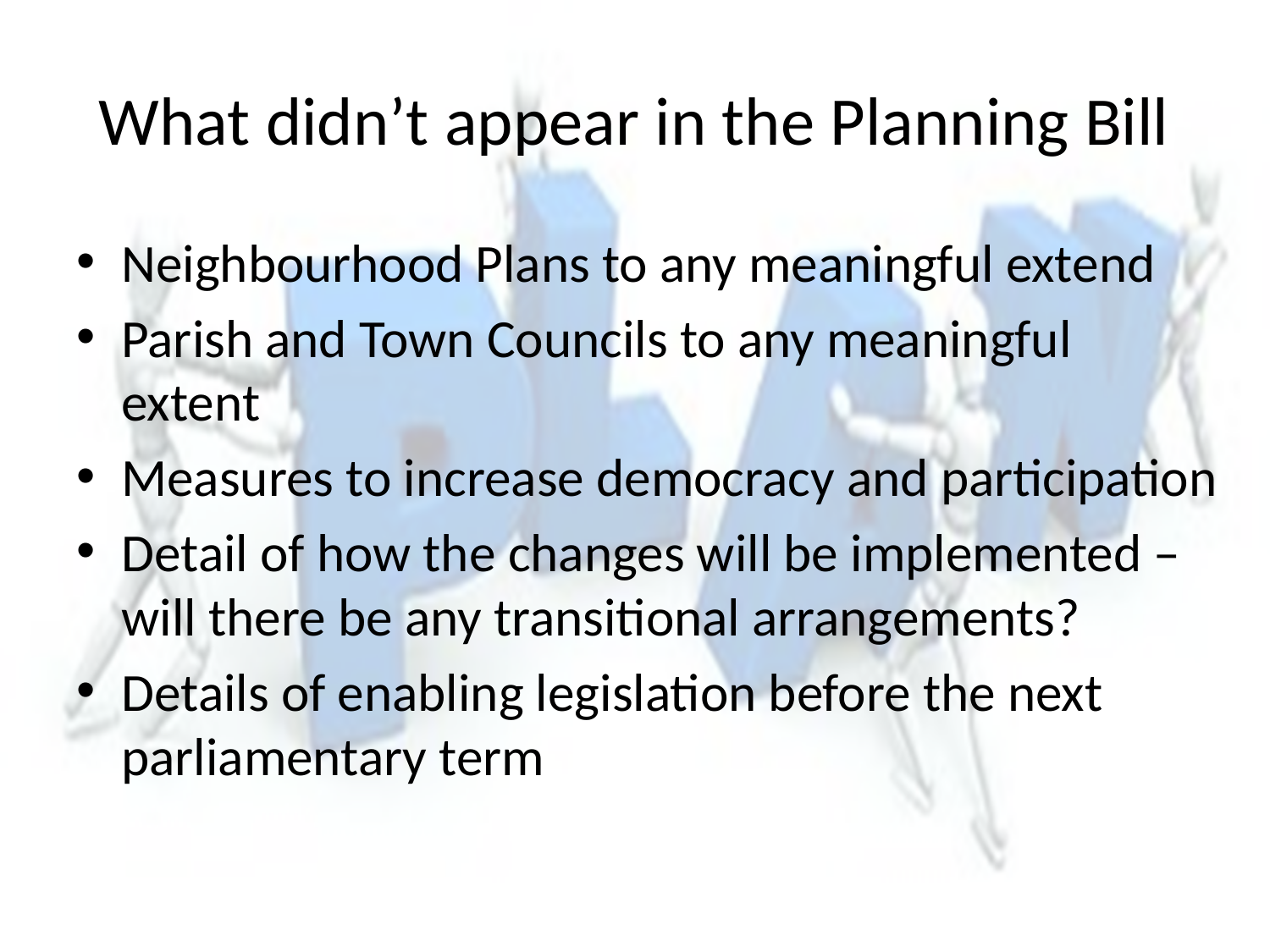

# What didn’t appear in the Planning Bill
Neighbourhood Plans to any meaningful extend
Parish and Town Councils to any meaningful extent
Measures to increase democracy and participation
Detail of how the changes will be implemented – will there be any transitional arrangements?
Details of enabling legislation before the next parliamentary term